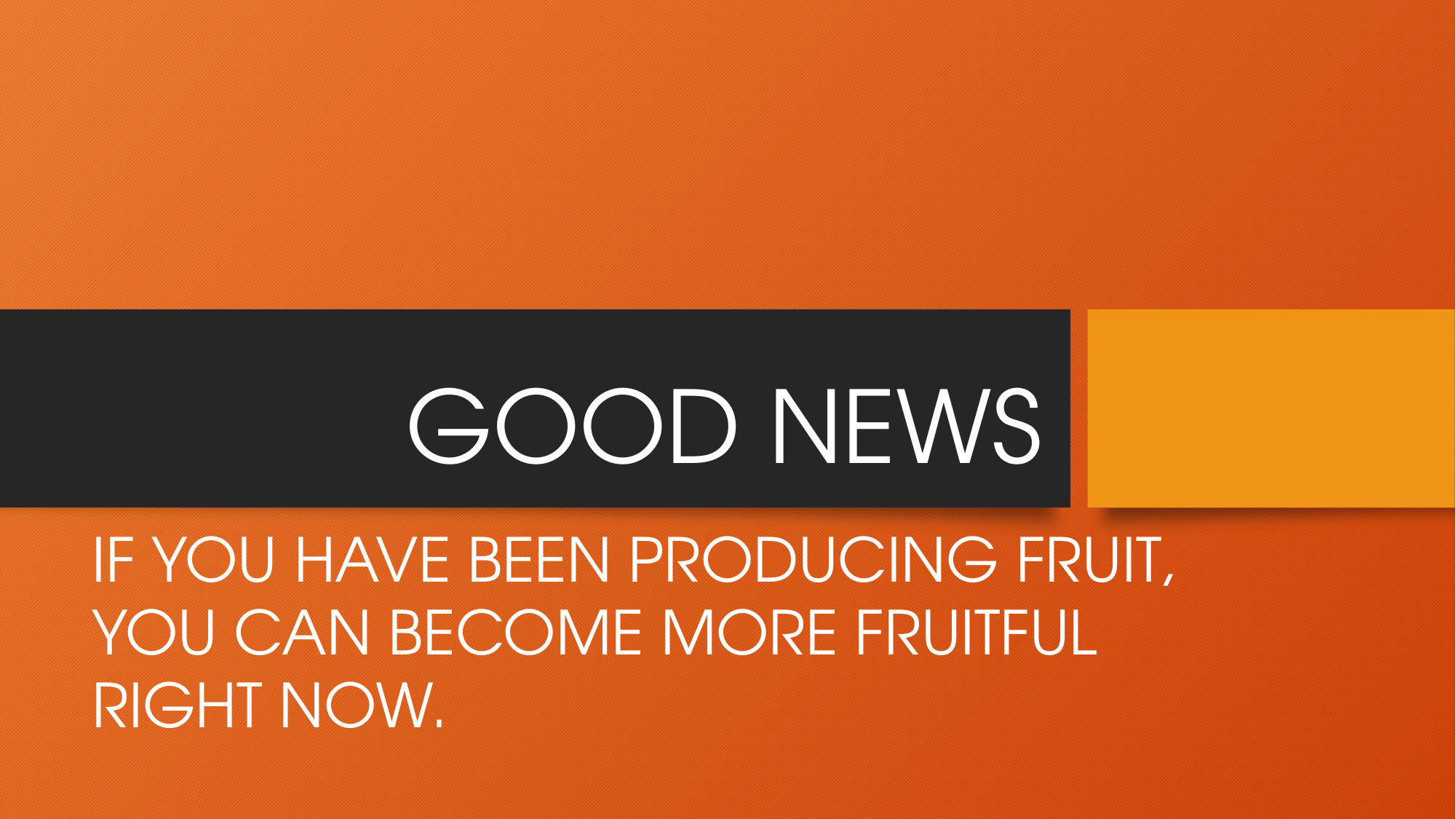

# GOOD NEWS
IF YOU HAVE BEEN PRODUCING FRUIT, YOU CAN BECOME MORE FRUITFUL RIGHT NOW.